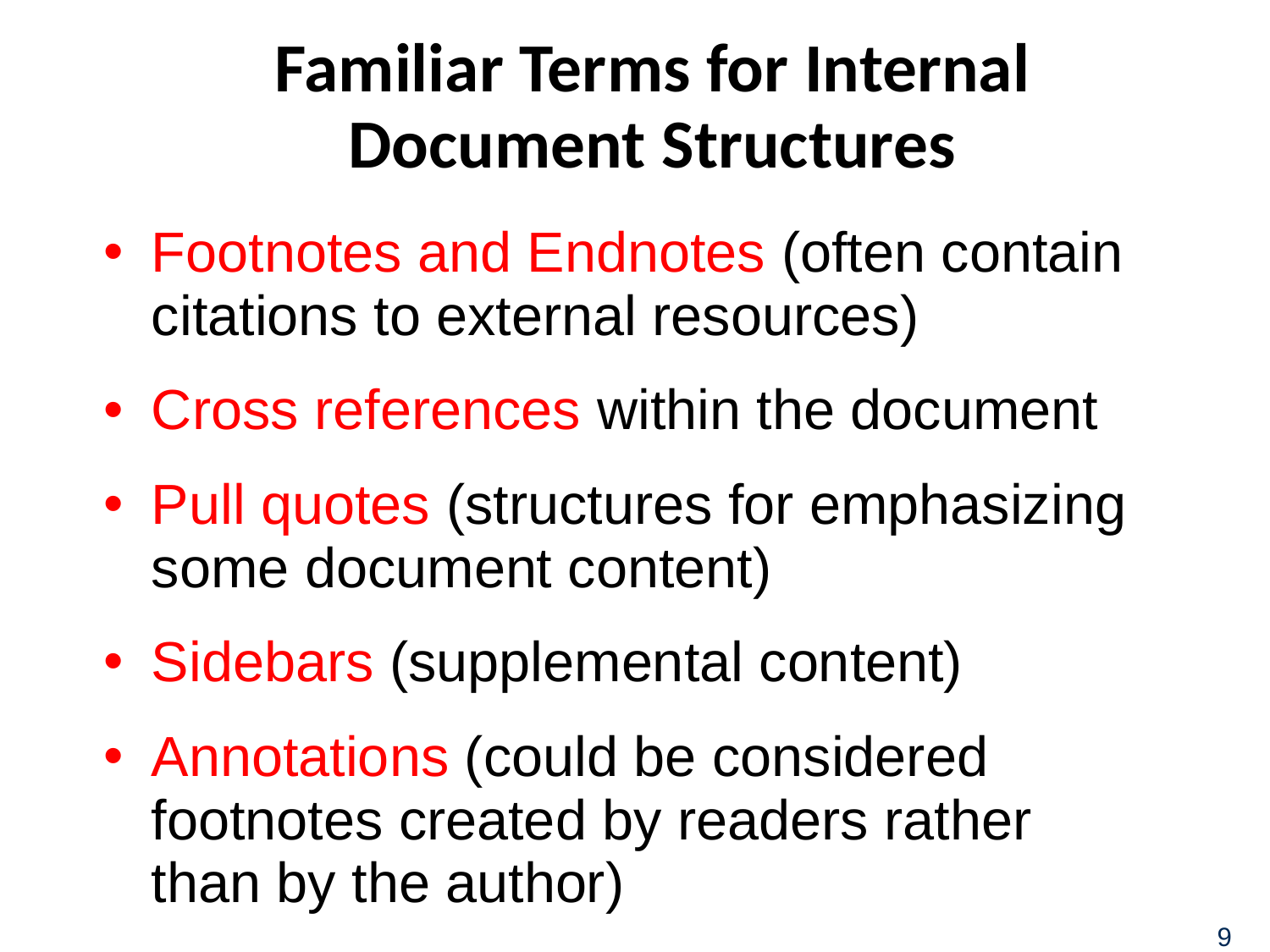

# Familiar Terms for Internal Document Structures
Footnotes and Endnotes (often contain citations to external resources)
Cross references within the document
Pull quotes (structures for emphasizing some document content)
Sidebars (supplemental content)
Annotations (could be considered footnotes created by readers rather than by the author)
9